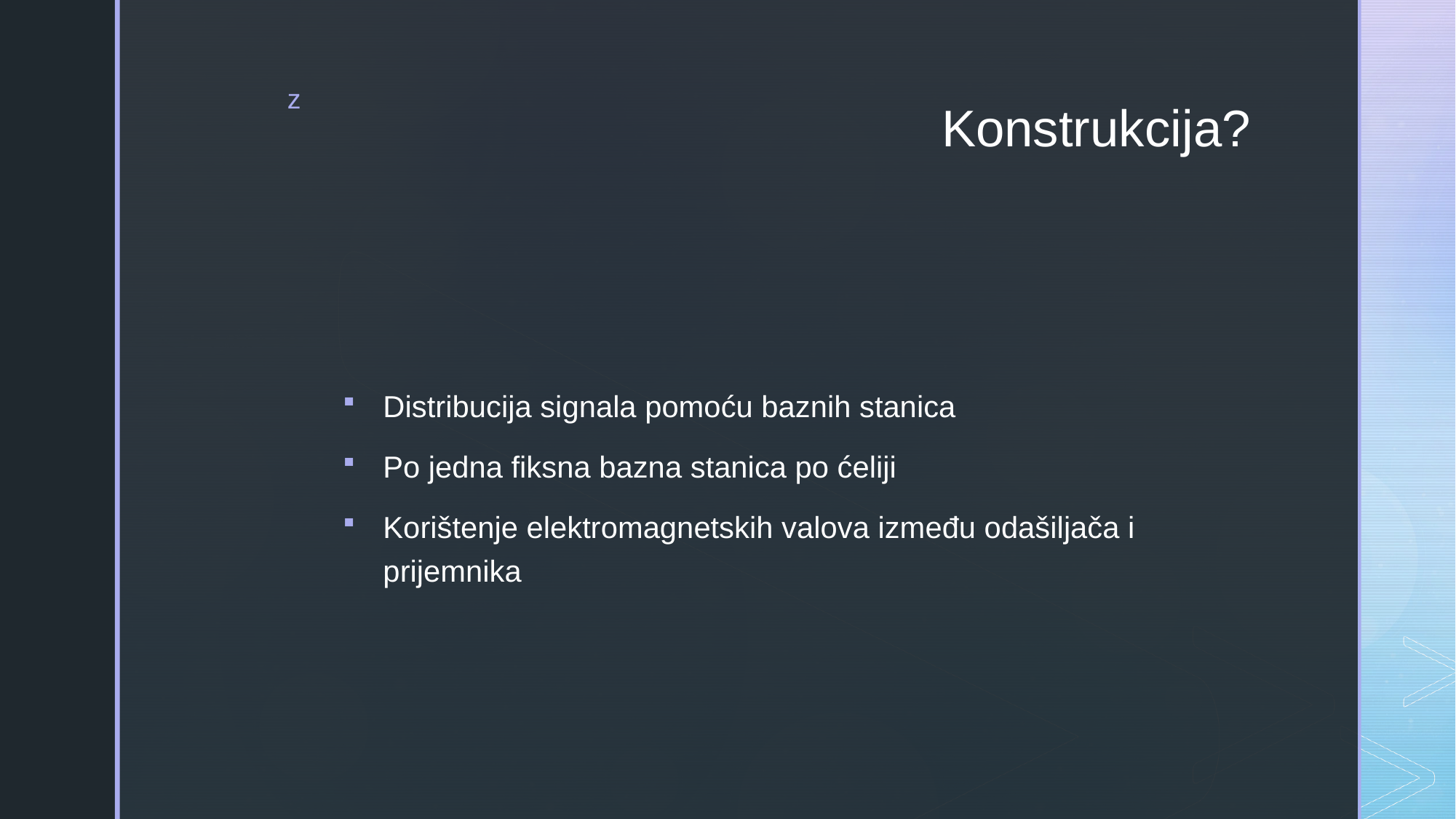

# Konstrukcija?
Distribucija signala pomoću baznih stanica
Po jedna fiksna bazna stanica po ćeliji
Korištenje elektromagnetskih valova između odašiljača i prijemnika